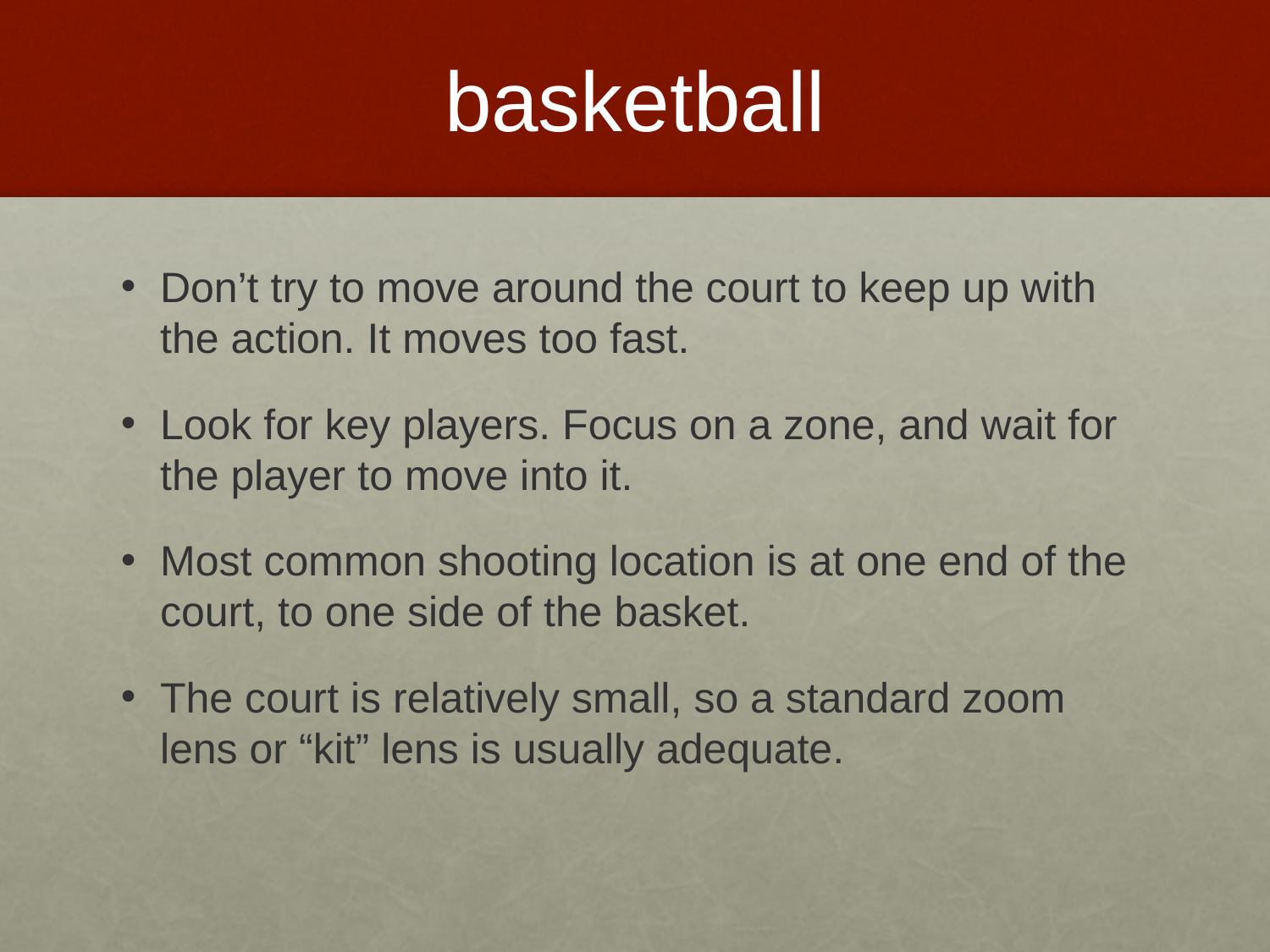

# basketball
Don’t try to move around the court to keep up with the action. It moves too fast.
Look for key players. Focus on a zone, and wait for the player to move into it.
Most common shooting location is at one end of the court, to one side of the basket.
The court is relatively small, so a standard zoom lens or “kit” lens is usually adequate.